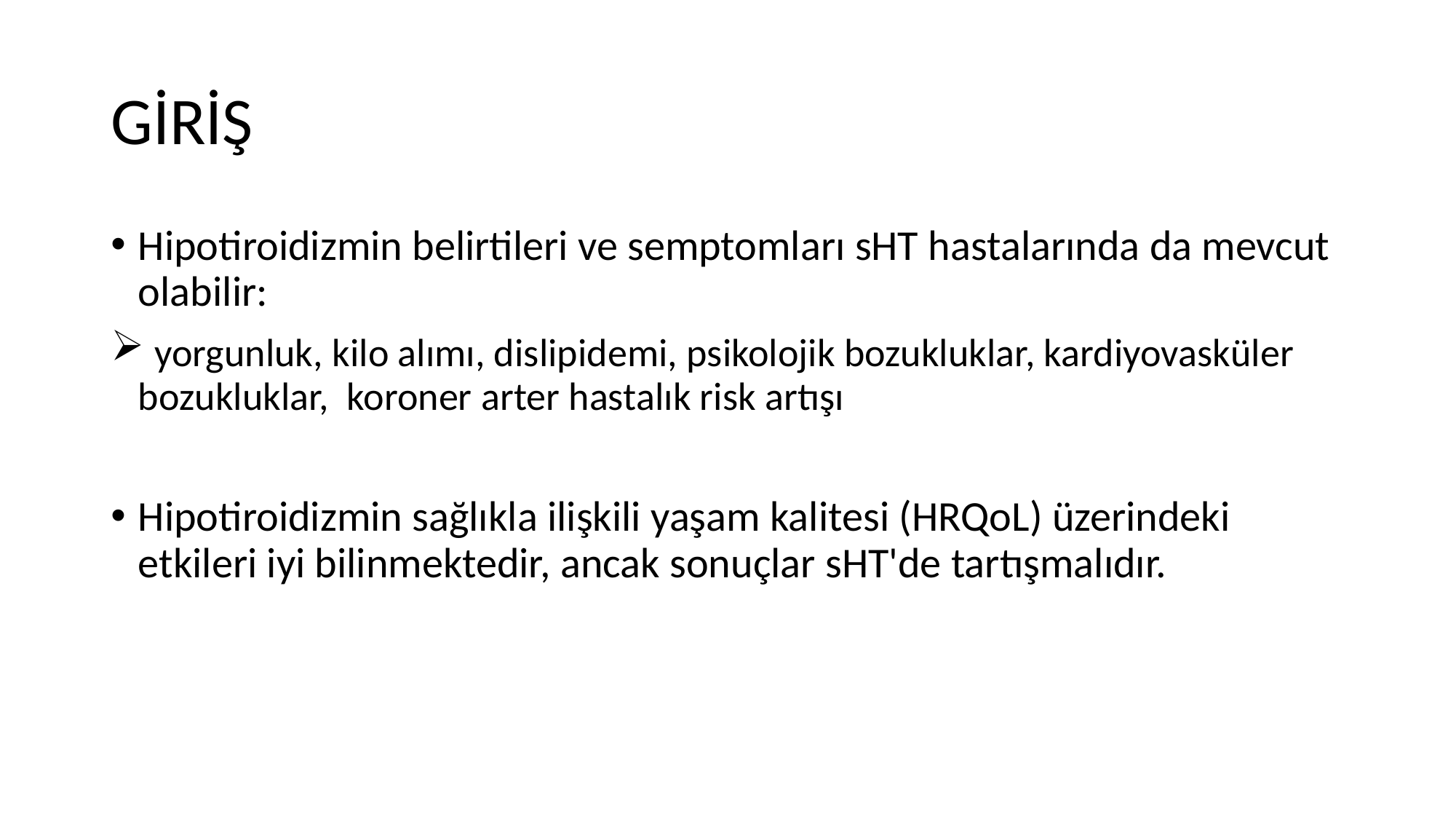

# GİRİŞ
Hipotiroidizmin belirtileri ve semptomları sHT hastalarında da mevcut olabilir:
 yorgunluk, kilo alımı, dislipidemi, psikolojik bozukluklar, kardiyovasküler bozukluklar,  koroner arter hastalık risk artışı

Hipotiroidizmin sağlıkla ilişkili yaşam kalitesi (HRQoL) üzerindeki etkileri iyi bilinmektedir, ancak sonuçlar sHT'de tartışmalıdır.